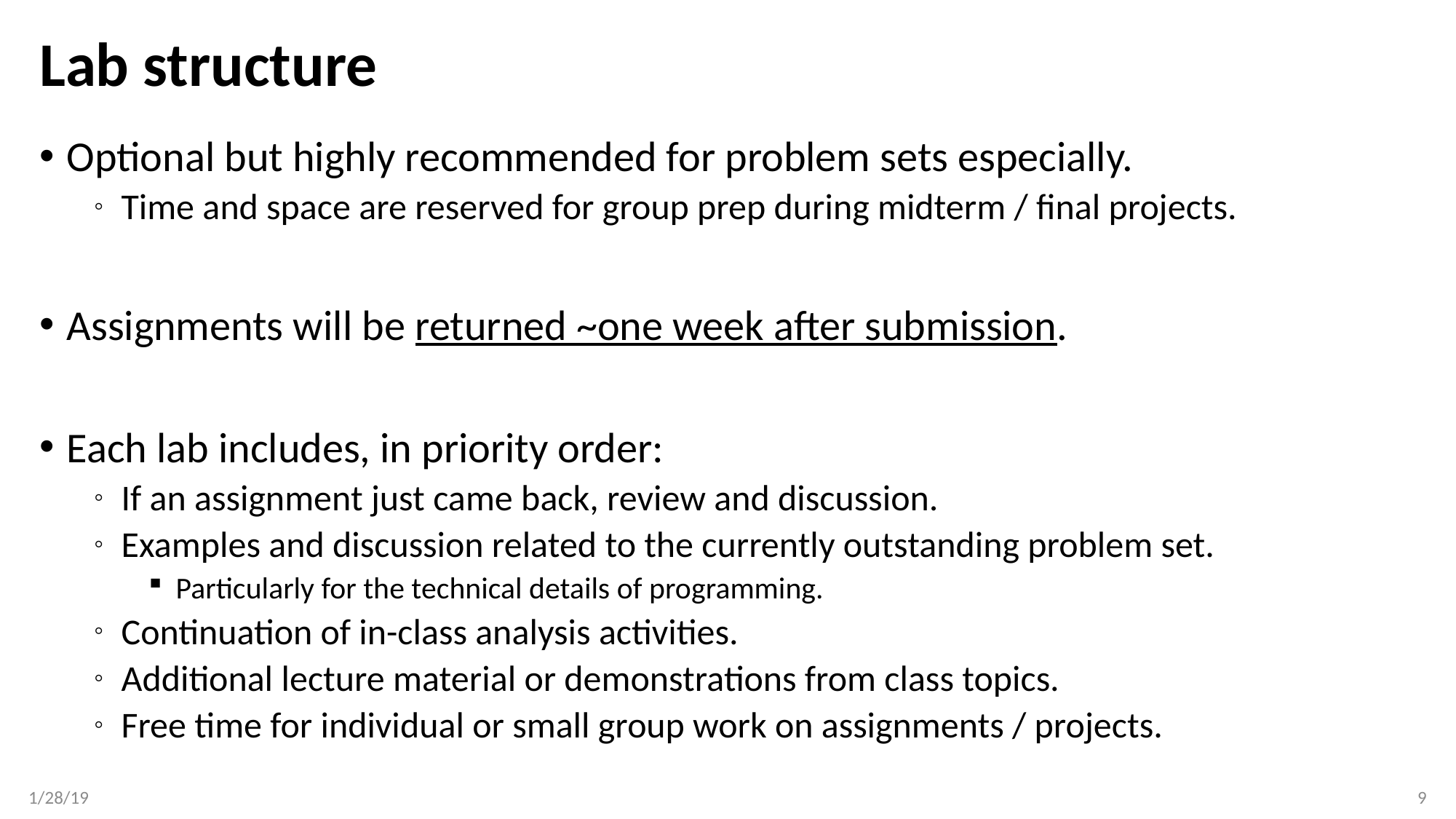

# Lab structure
Optional but highly recommended for problem sets especially.
Time and space are reserved for group prep during midterm / final projects.

Assignments will be returned ~one week after submission.

Each lab includes, in priority order:
If an assignment just came back, review and discussion.
Examples and discussion related to the currently outstanding problem set.
Particularly for the technical details of programming.
Continuation of in-class analysis activities.
Additional lecture material or demonstrations from class topics.
Free time for individual or small group work on assignments / projects.
1/28/19
9